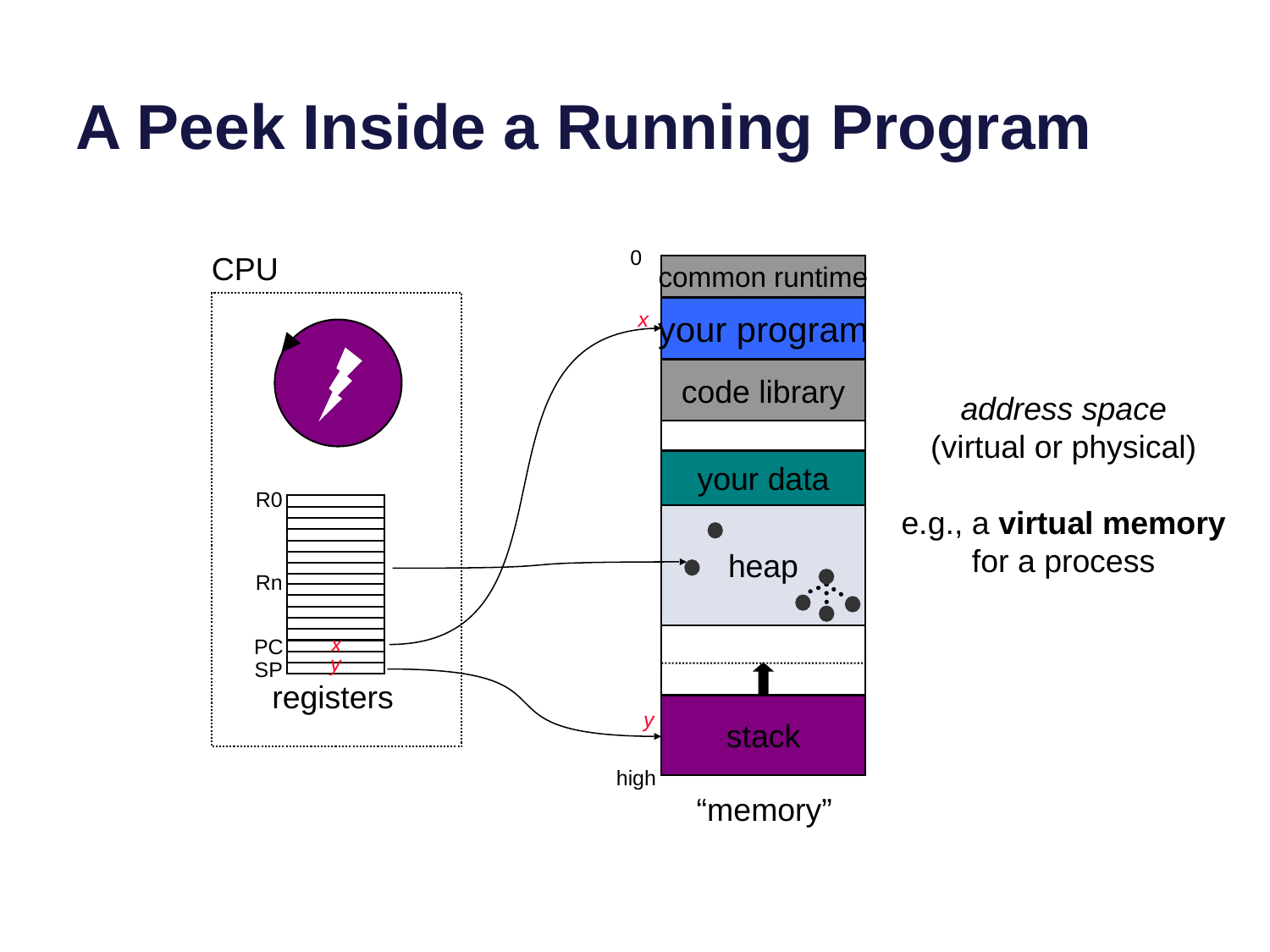

# A Peek Inside a Running Program
0
CPU
common runtime

your program
x

code library
address space
(virtual or physical)

e.g., a virtual memory for a process

your data
R0

heap

Rn

x

PC

y
SP

registers
stack
y
high
“memory”